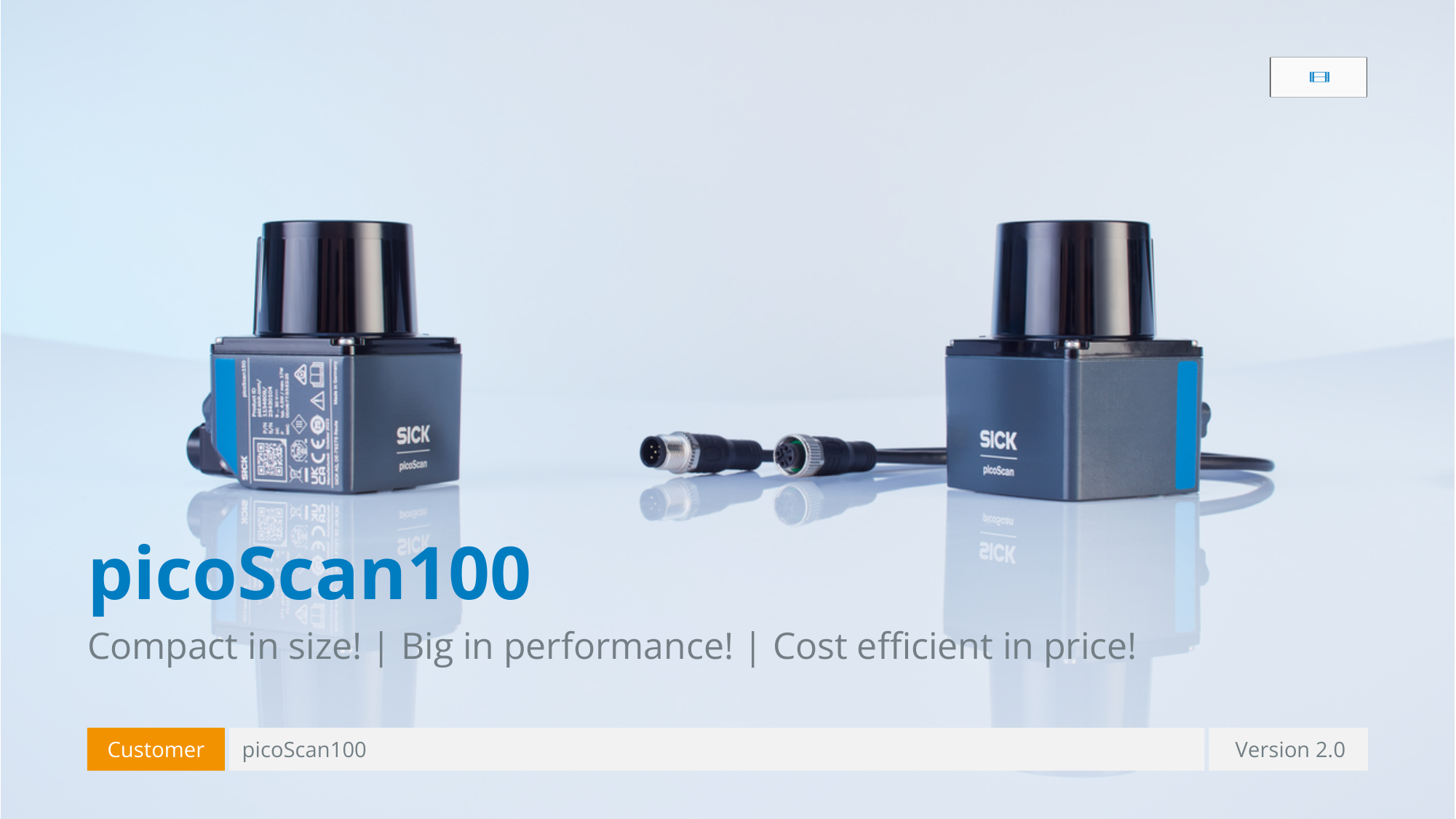

# picoScan100
Compact in size! | Big in performance! | Cost efficient in price!
Customer
picoScan100
Version 2.0
picoScan100 | 2D LiDAR sensors | Dynamic Ranging | Autonomous Perception
1